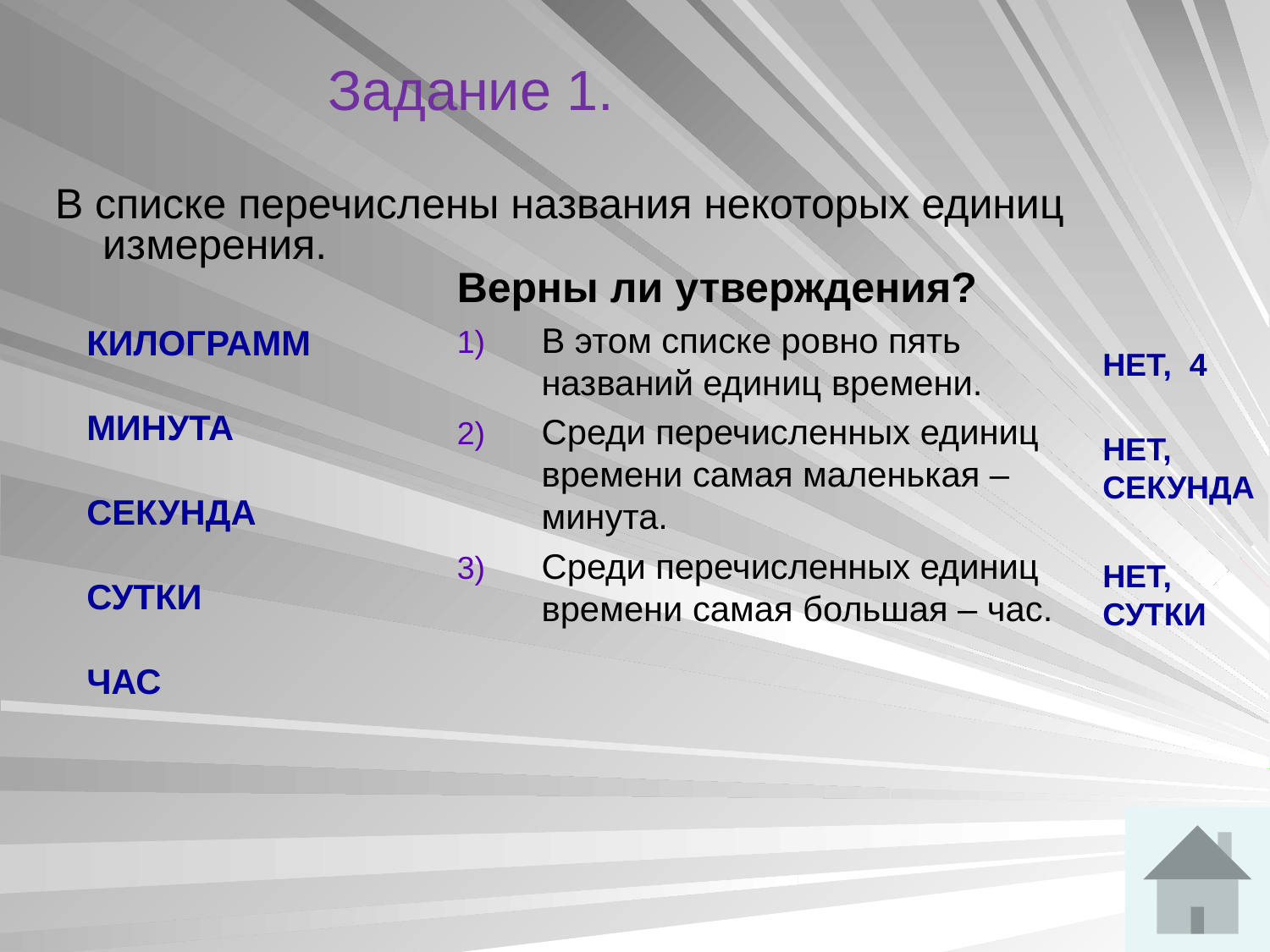

# Задание 1.
В списке перечислены названия некоторых единиц измерения.
Верны ли утверждения?
В этом списке ровно пять названий единиц времени.
Среди перечисленных единиц времени самая маленькая – минута.
Среди перечисленных единиц времени самая большая – час.

КИЛОГРАММ

МИНУТА

СЕКУНДА

СУТКИ

ЧАС
НЕТ,  4
НЕТ, СЕКУНДА
НЕТ, СУТКИ